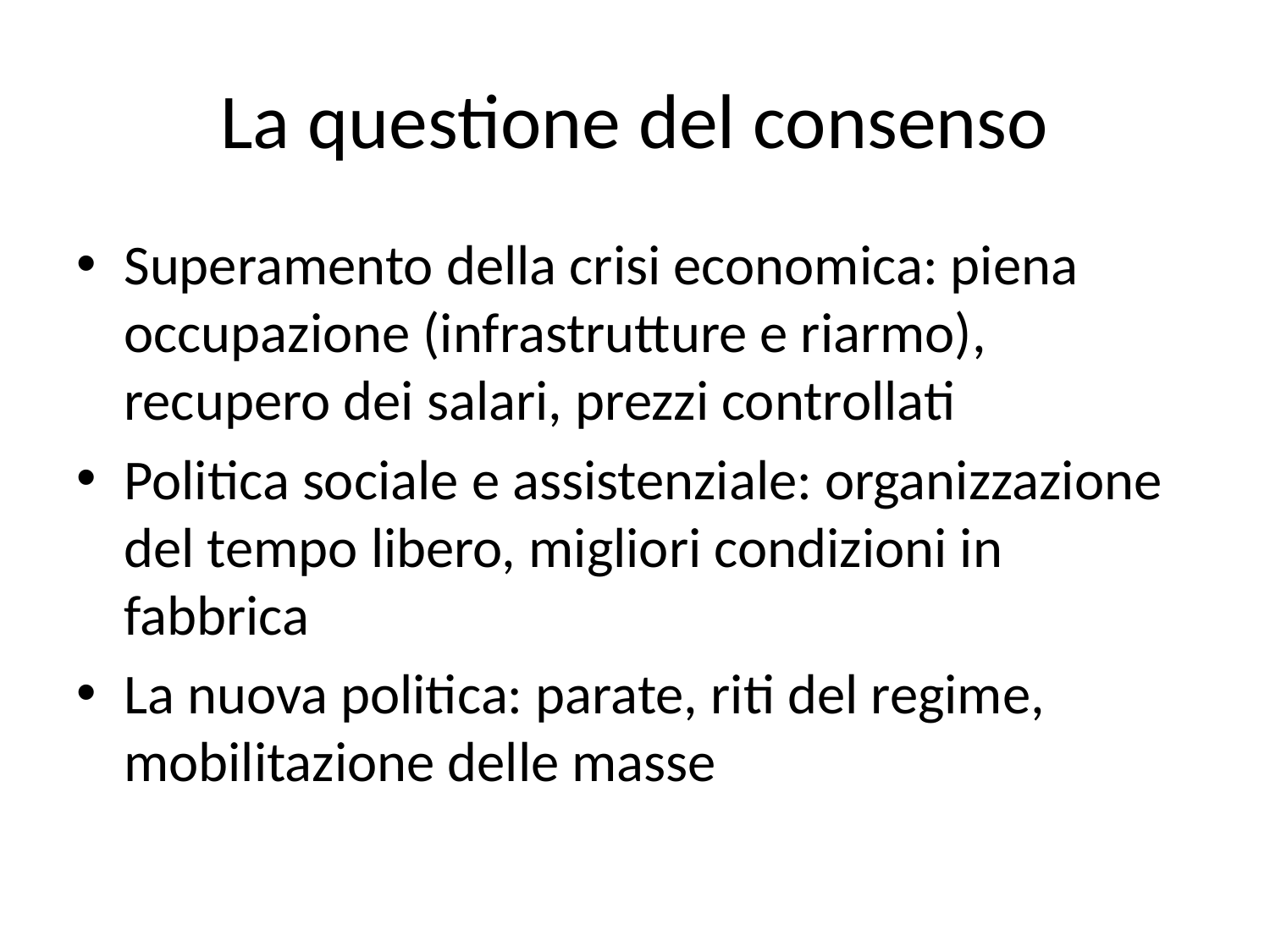

# La questione del consenso
Superamento della crisi economica: piena occupazione (infrastrutture e riarmo), recupero dei salari, prezzi controllati
Politica sociale e assistenziale: organizzazione del tempo libero, migliori condizioni in fabbrica
La nuova politica: parate, riti del regime, mobilitazione delle masse